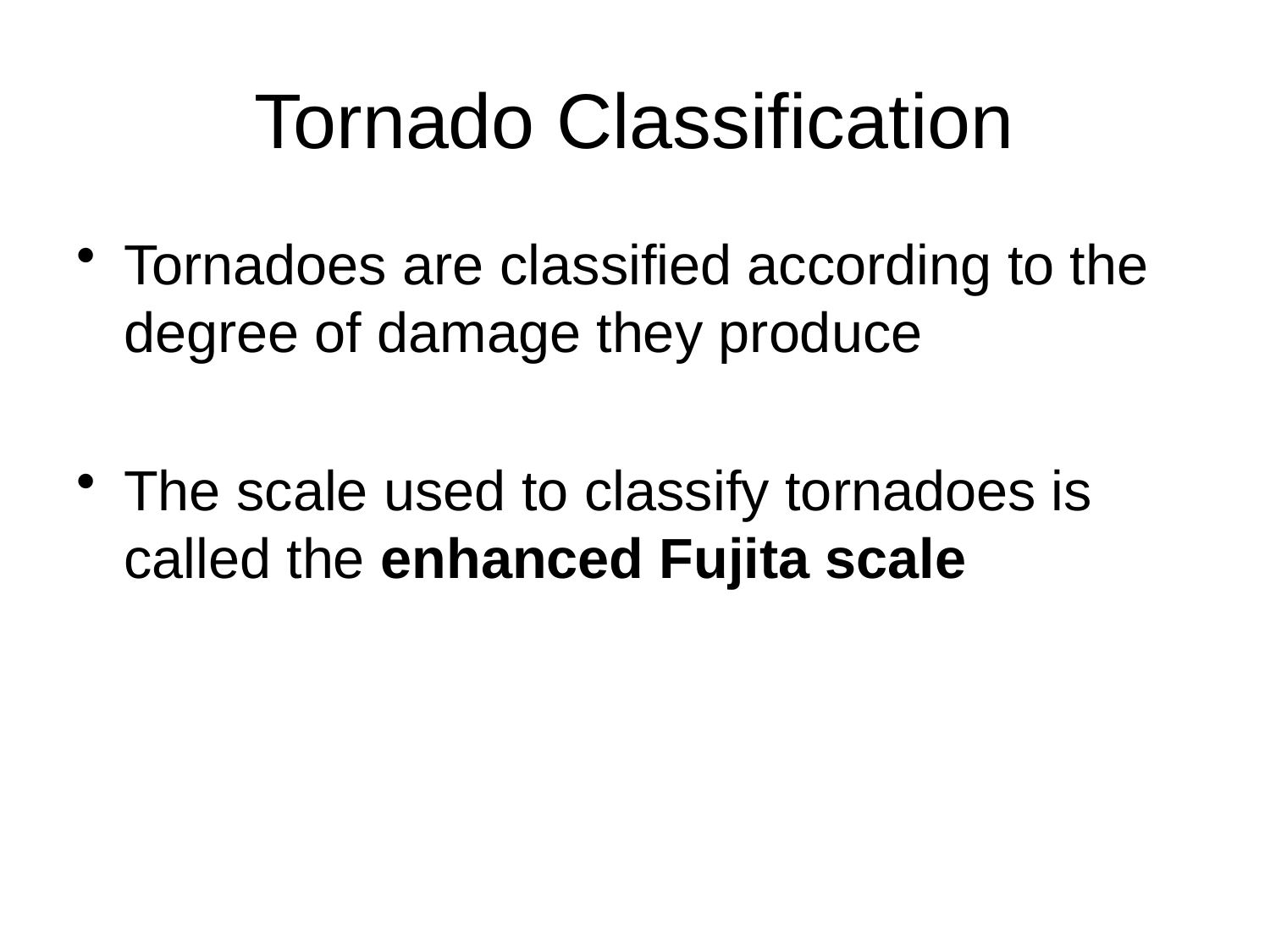

# Tornado Classification
Tornadoes are classified according to the degree of damage they produce

The scale used to classify tornadoes is called the enhanced Fujita scale